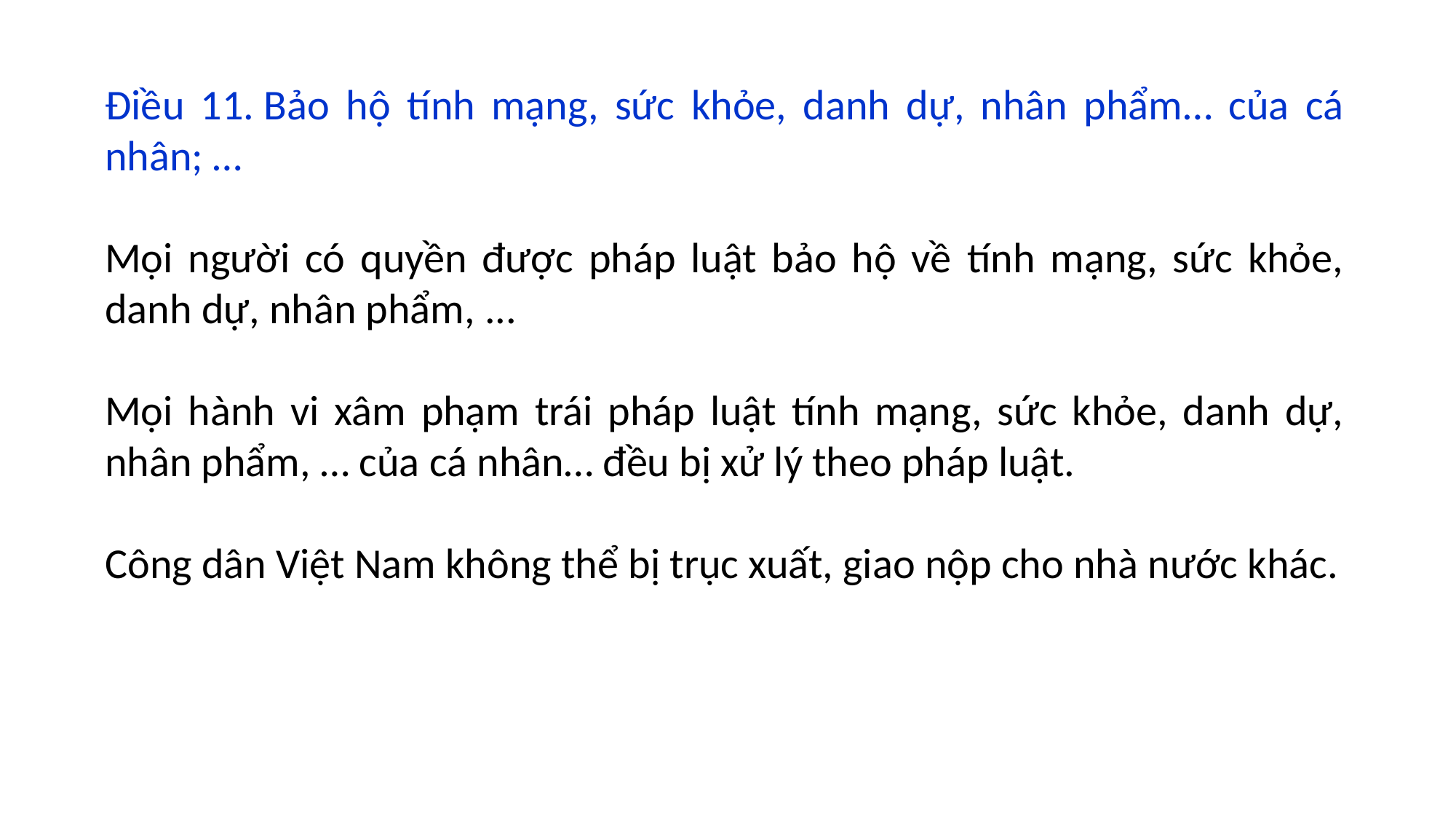

Điều 11. Bảo hộ tính mạng, sức khỏe, danh dự, nhân phẩm… của cá nhân; …

Mọi người có quyền được pháp luật bảo hộ về tính mạng, sức khỏe, danh dự, nhân phẩm, ...

Mọi hành vi xâm phạm trái pháp luật tính mạng, sức khỏe, danh dự, nhân phẩm, … của cá nhân… đều bị xử lý theo pháp luật.

Công dân Việt Nam không thể bị trục xuất, giao nộp cho nhà nước khác.